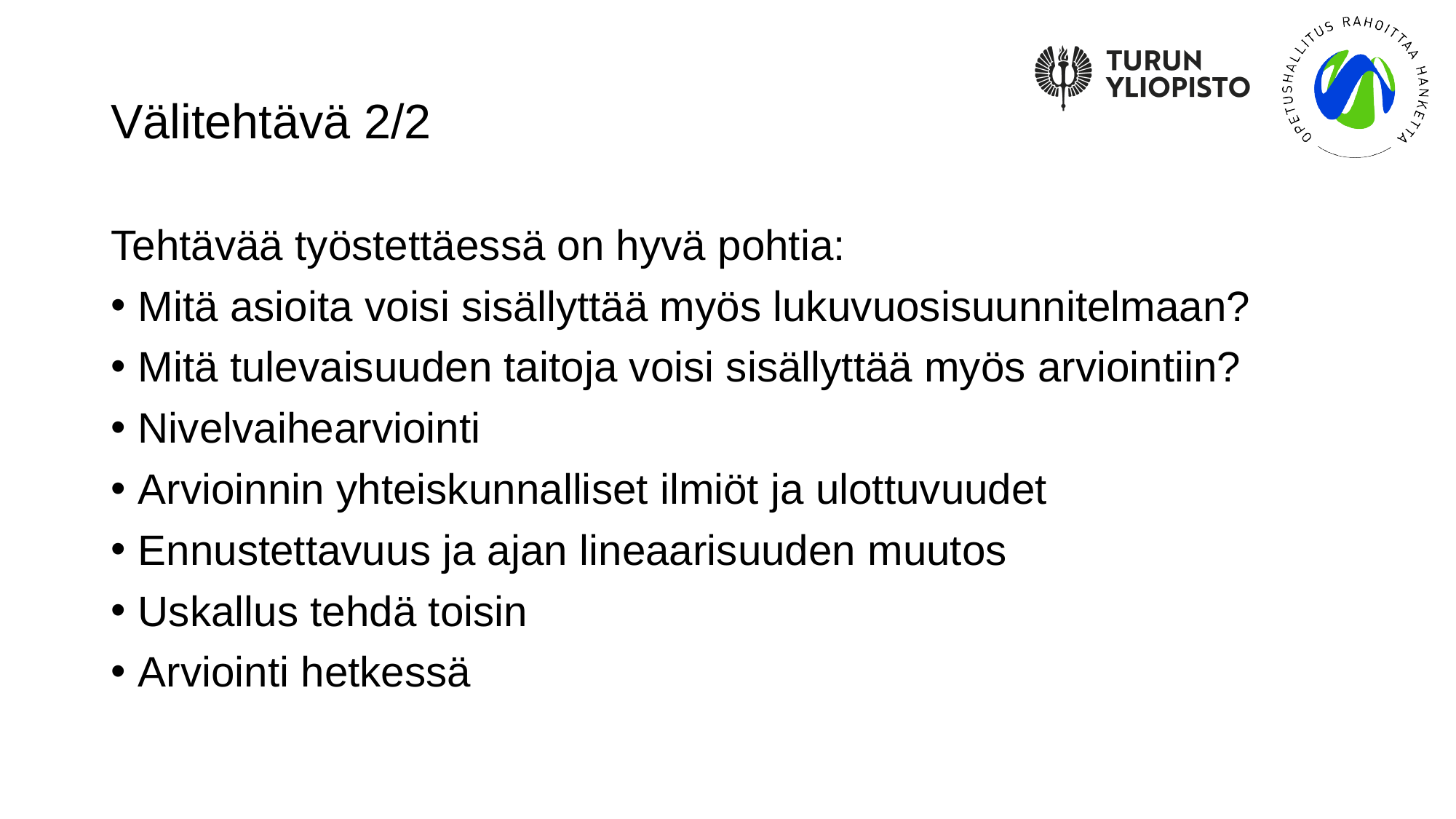

# Välitehtävä 2/2
Tehtävää työstettäessä on hyvä pohtia:
Mitä asioita voisi sisällyttää myös lukuvuosisuunnitelmaan?
Mitä tulevaisuuden taitoja voisi sisällyttää myös arviointiin?
Nivelvaihearviointi
Arvioinnin yhteiskunnalliset ilmiöt ja ulottuvuudet
Ennustettavuus ja ajan lineaarisuuden muutos
Uskallus tehdä toisin
Arviointi hetkessä